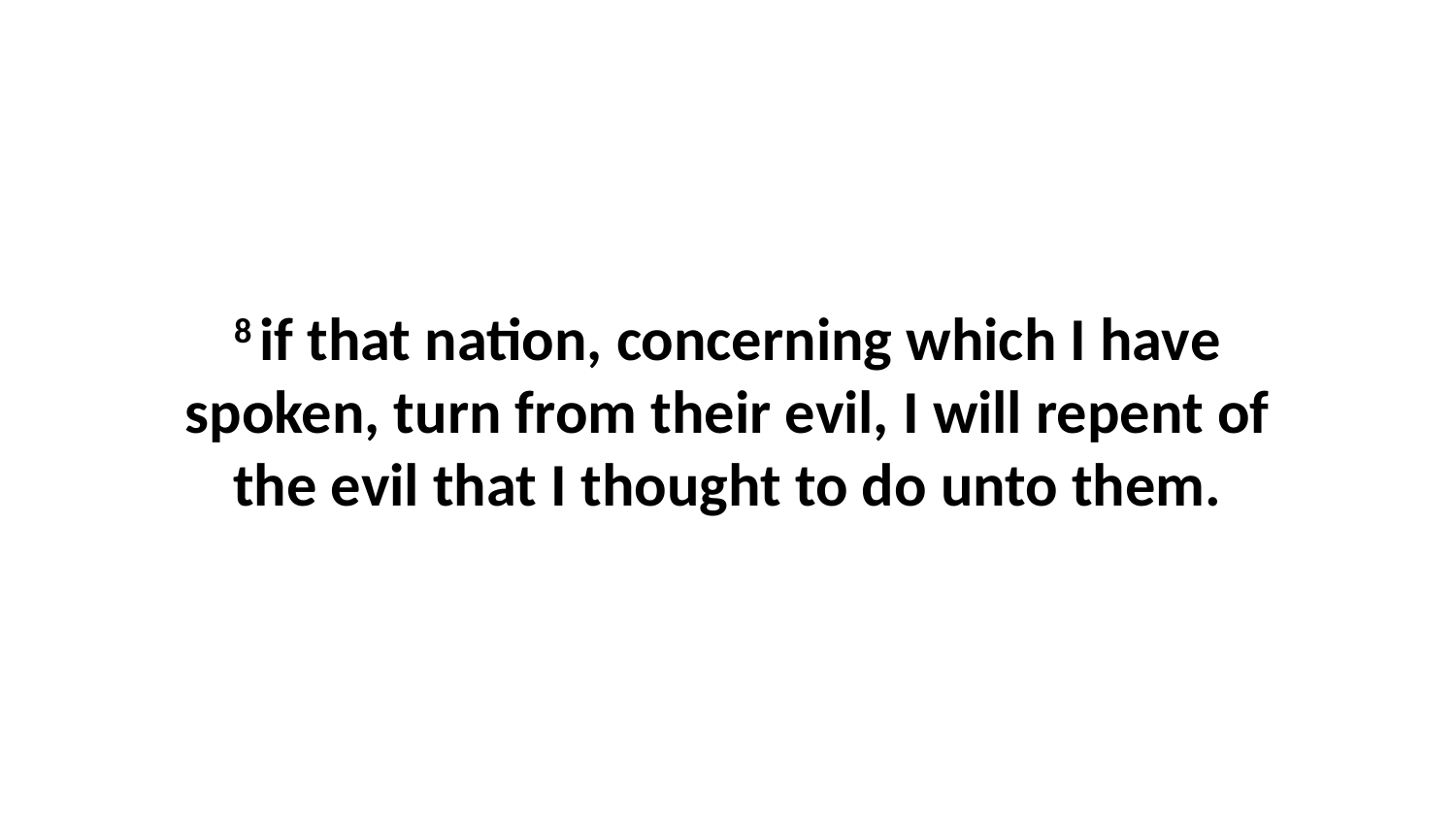

8 if that nation, concerning which I have spoken, turn from their evil, I will repent of the evil that I thought to do unto them.